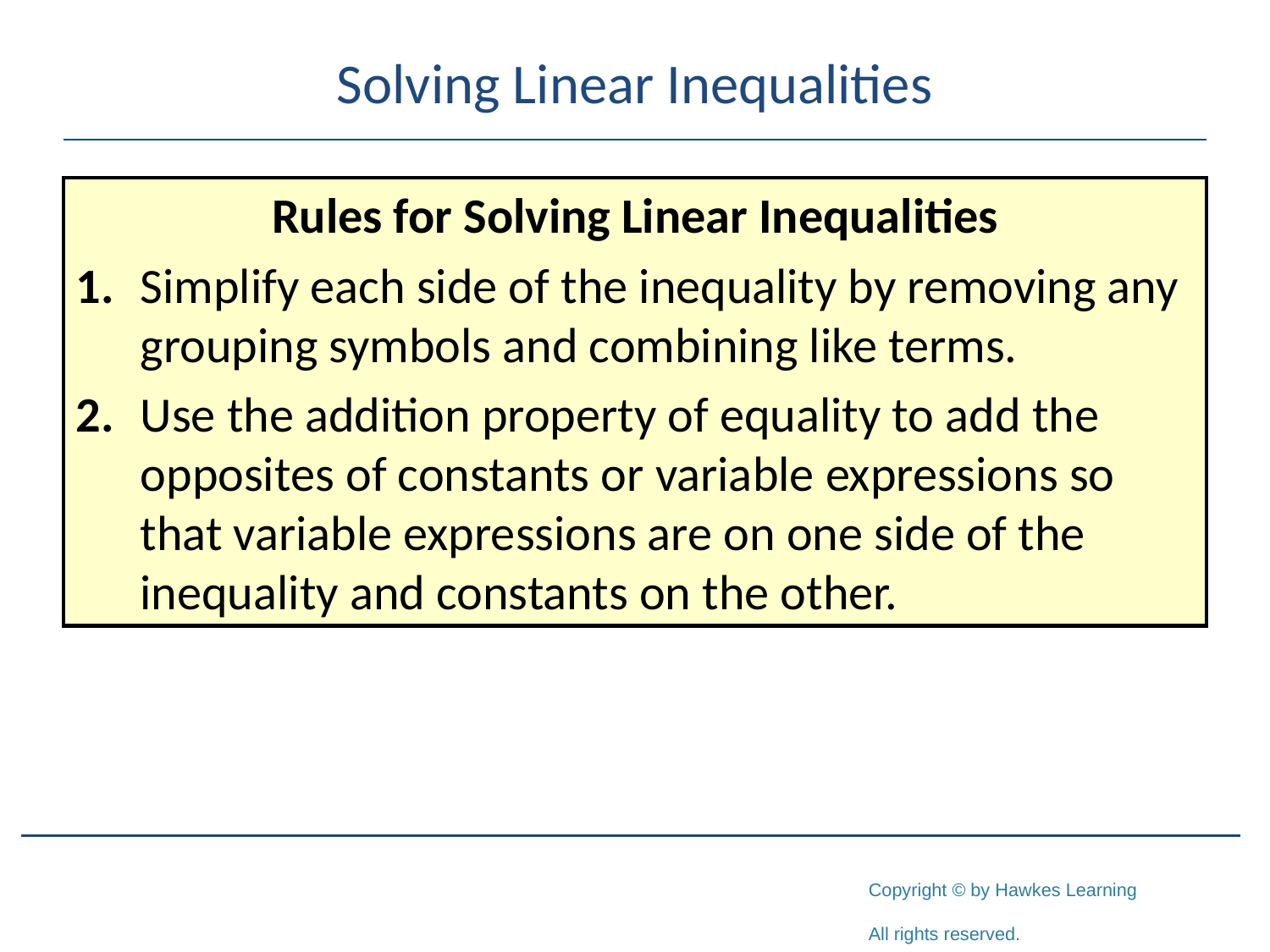

# Solving Linear Inequalities
Rules for Solving Linear Inequalities
1.	Simplify each side of the inequality by removing any 	grouping symbols and combining like terms.
2.	Use the addition property of equality to add the 	opposites of constants or variable expressions so 	that variable expressions are on one side of the 	inequality and constants on the other.